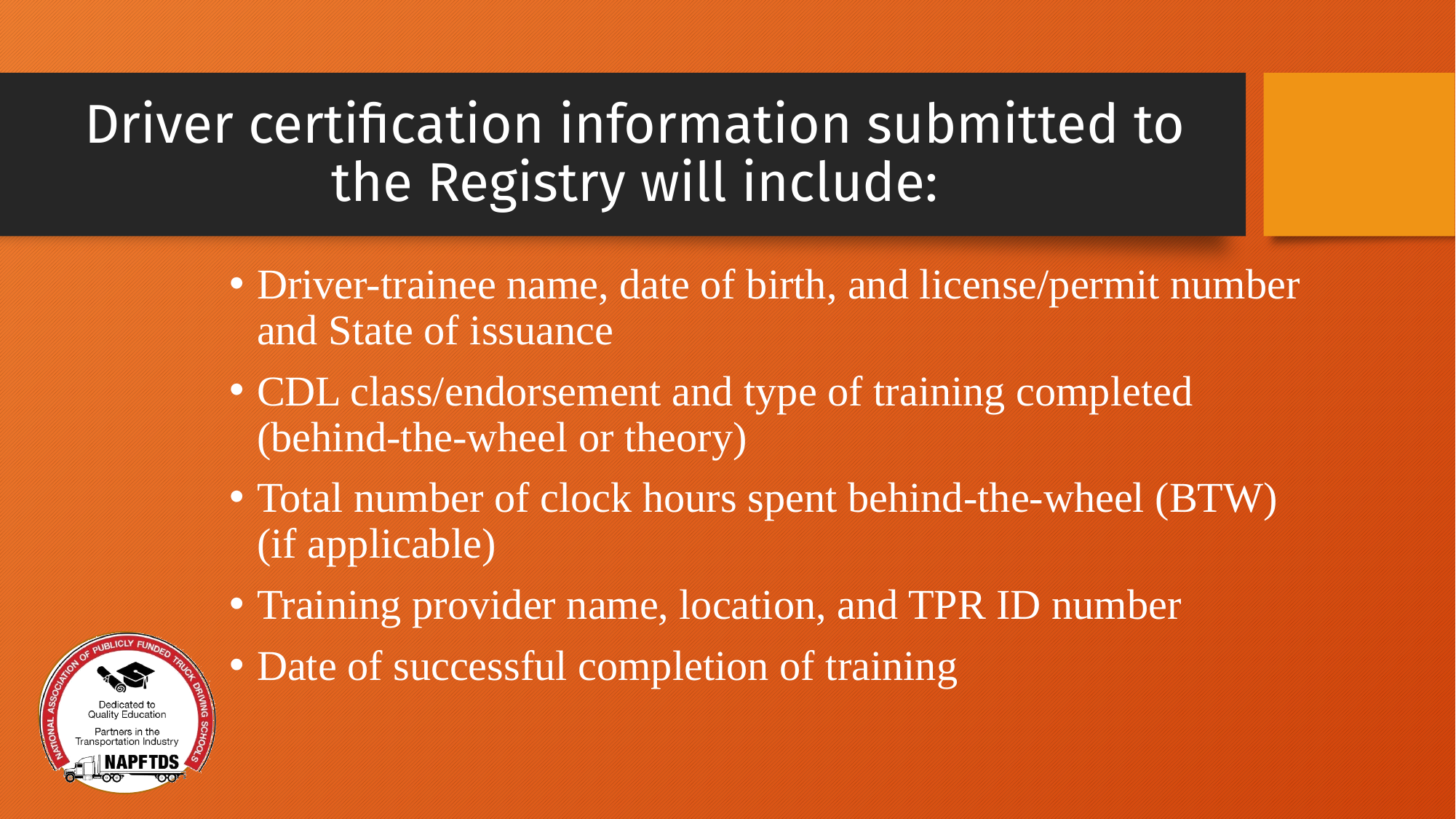

# Driver certification information submitted to the Registry will include:
Driver-trainee name, date of birth, and license/permit number and State of issuance
CDL class/endorsement and type of training completed (behind-the-wheel or theory)
Total number of clock hours spent behind-the-wheel (BTW) (if applicable)
Training provider name, location, and TPR ID number
Date of successful completion of training